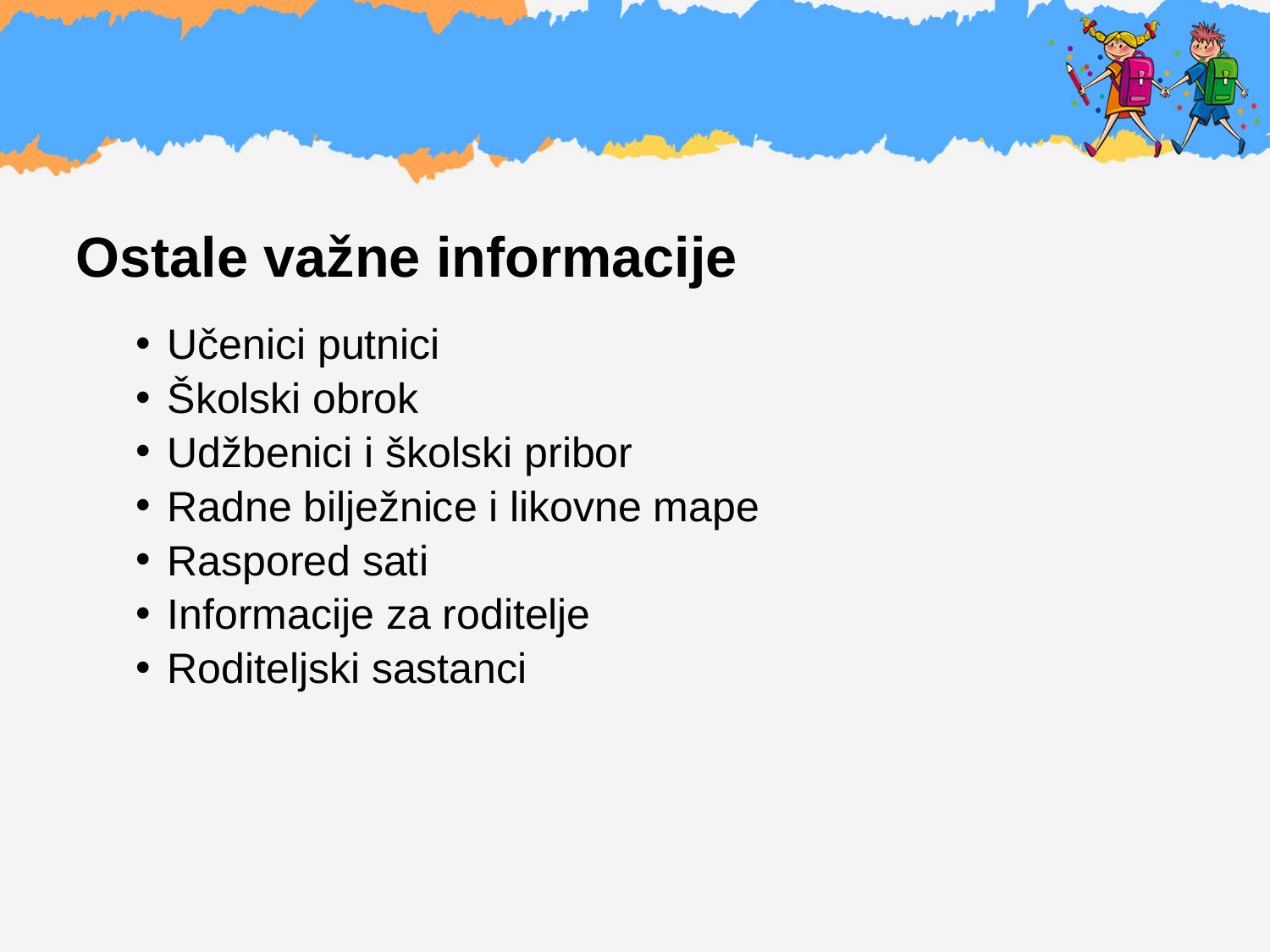

# .
Ostale važne informacije
Učenici putnici
Školski obrok
Udžbenici i školski pribor
Radne bilježnice i likovne mape
Raspored sati
Informacije za roditelje
Roditeljski sastanci